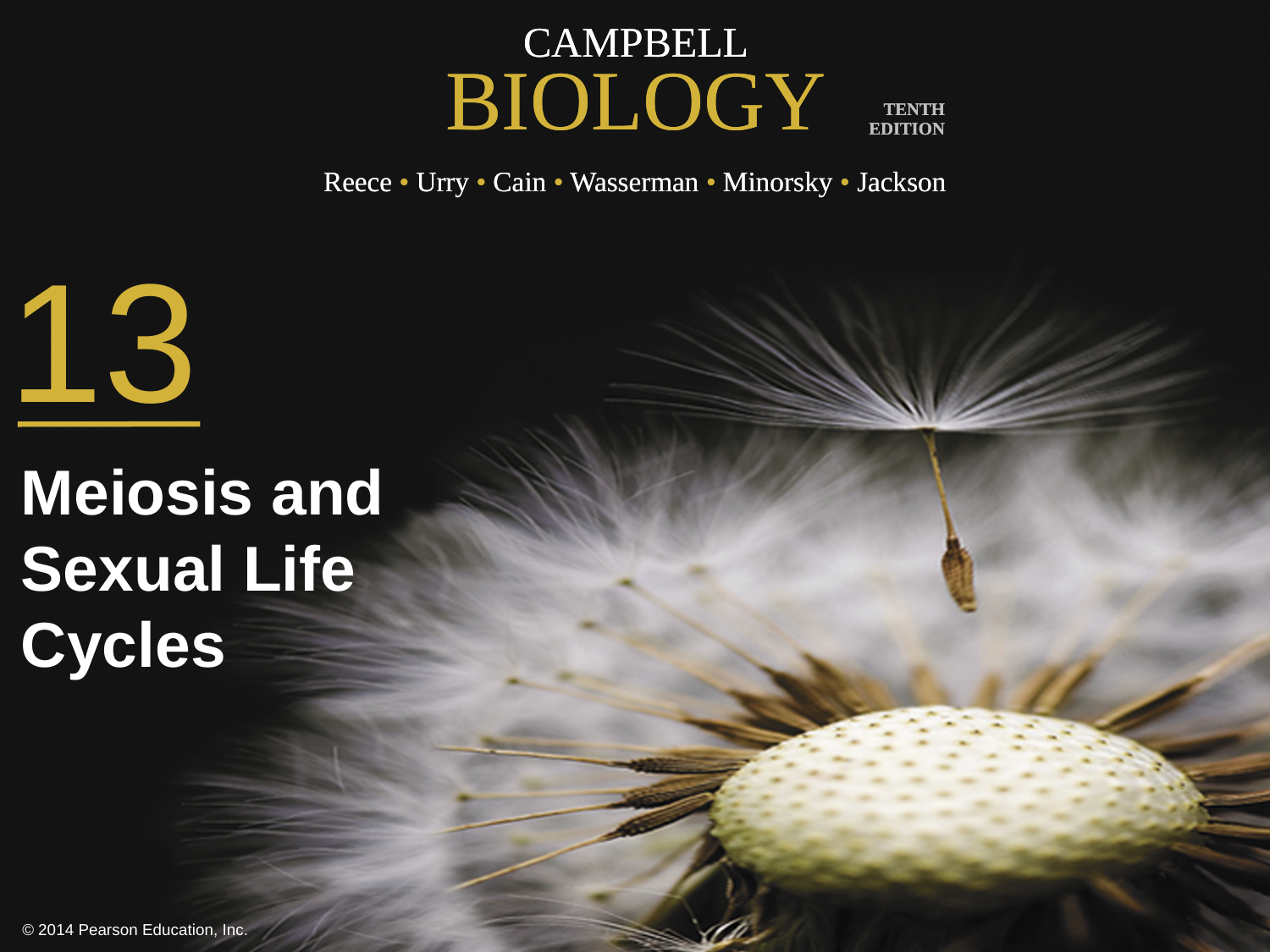

0
13
Meiosis and Sexual Life Cycles